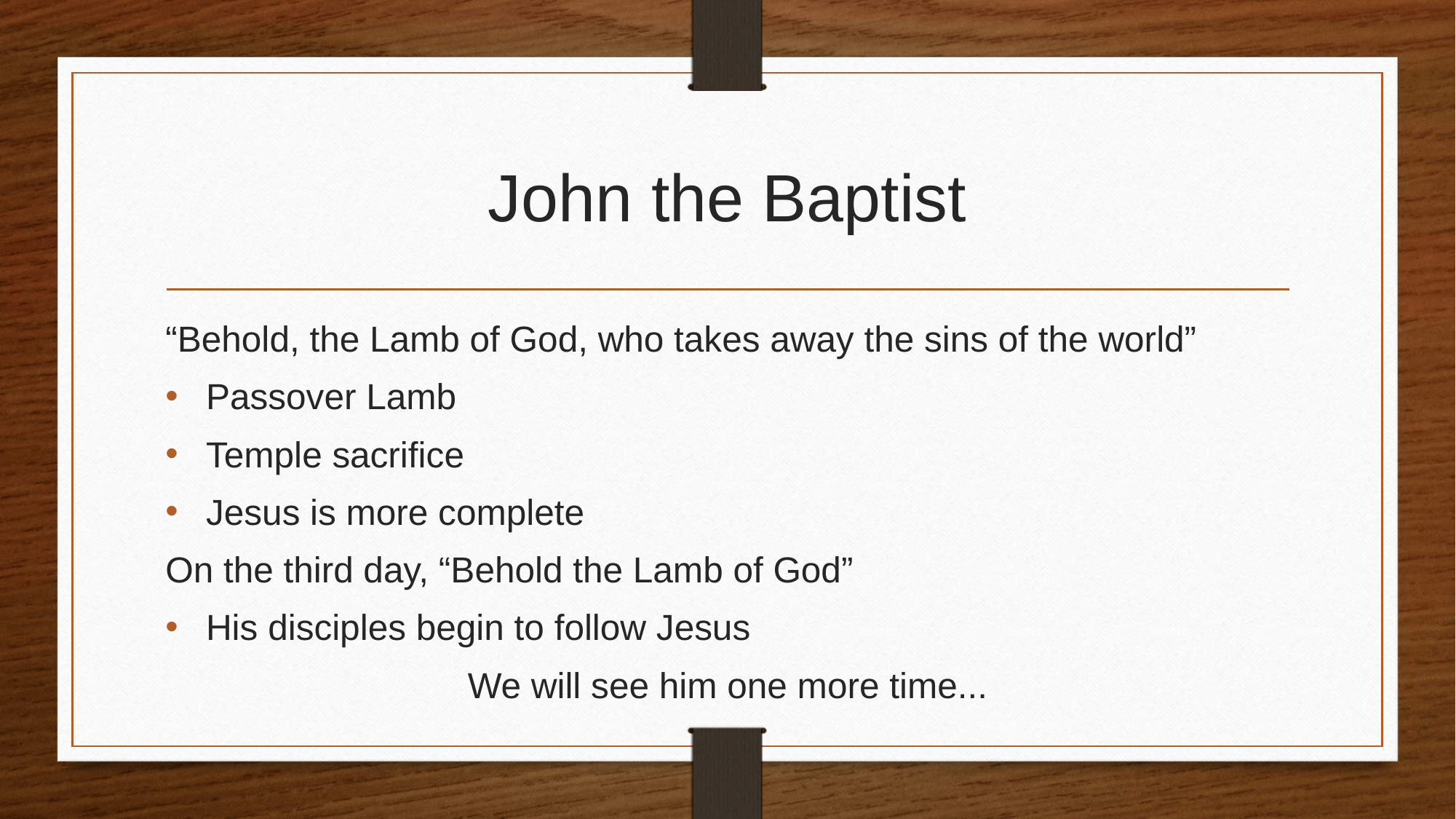

# John the Baptist
“Behold, the Lamb of God, who takes away the sins of the world”
Passover Lamb
Temple sacrifice
Jesus is more complete
On the third day, “Behold the Lamb of God”
His disciples begin to follow Jesus
We will see him one more time...